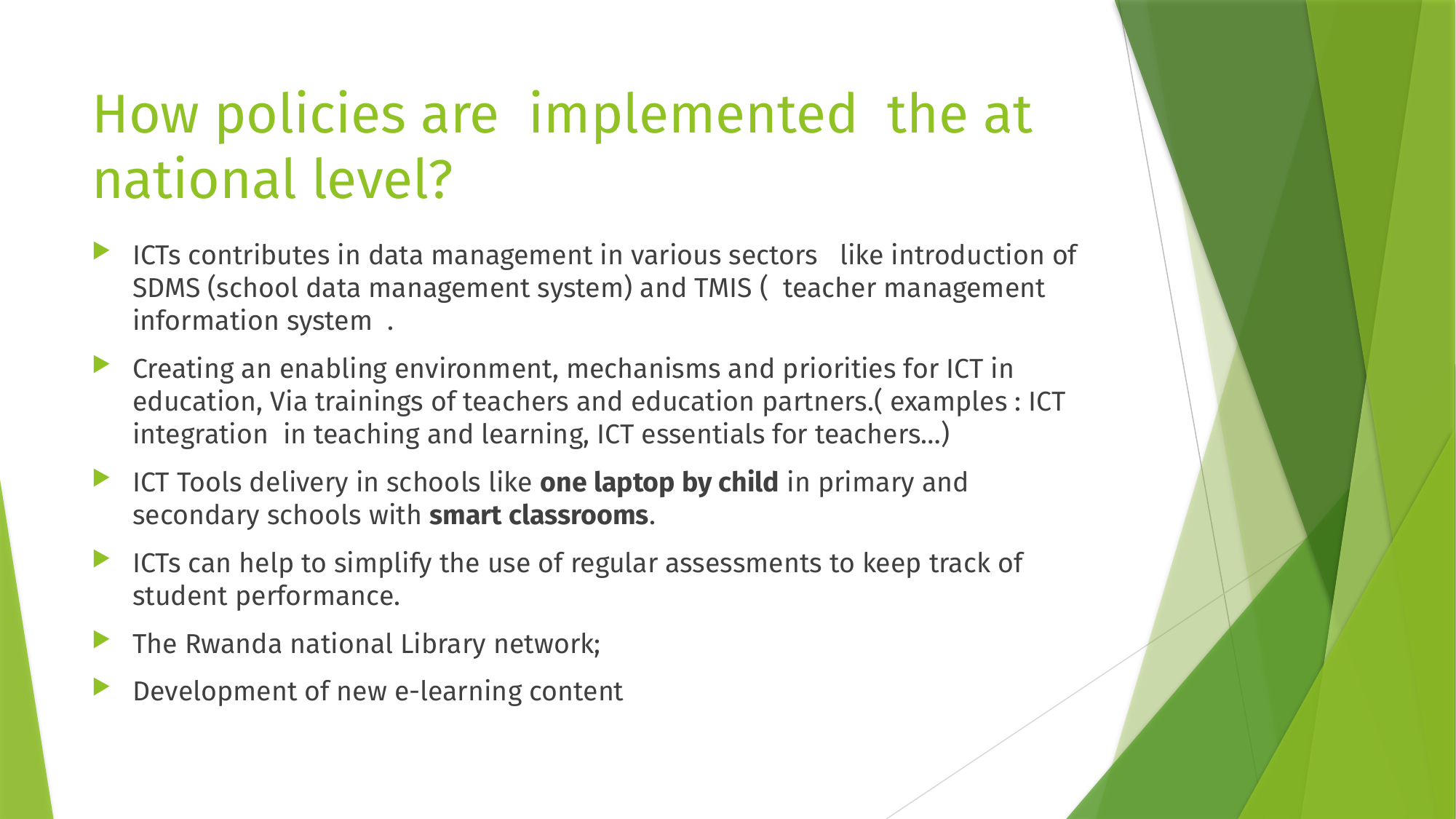

# How policies are  implemented  the at  national level?

ICTs contributes in data management in various sectors   like introduction of SDMS (school data management system) and TMIS (  teacher management information system  .
Creating an enabling environment, mechanisms and priorities for ICT in education, Via trainings of teachers and education partners.( examples : ICT integration  in teaching and learning, ICT essentials for teachers…)
ICT Tools delivery in schools like one laptop by child in primary and secondary schools with smart classrooms.
ICTs can help to simplify the use of regular assessments to keep track of student performance.
The Rwanda national Library network;
Development of new e-learning content